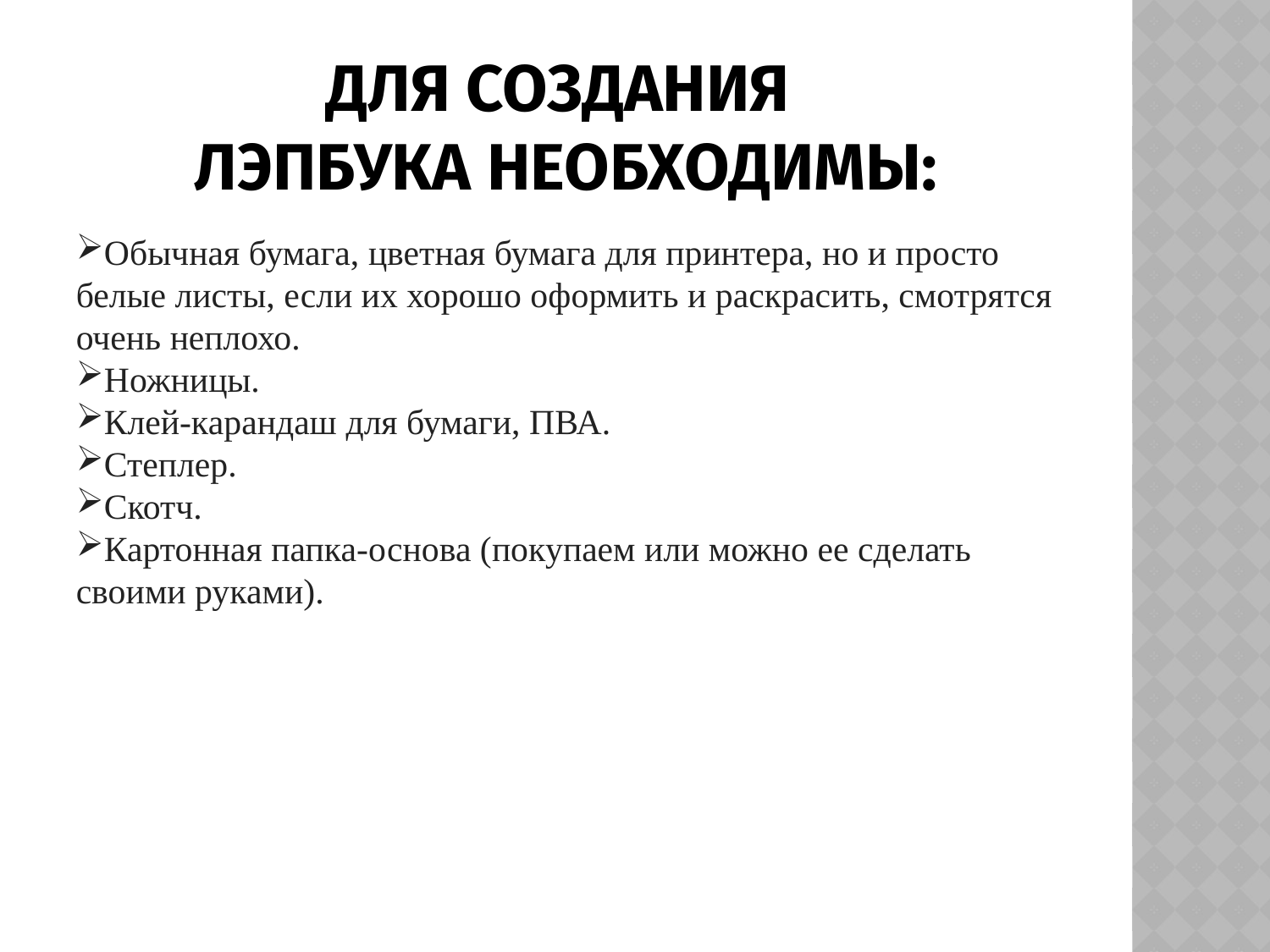

# Для создания лэпбука необходимы:
Обычная бумага, цветная бумага для принтера, но и просто белые листы, если их хорошо оформить и раскрасить, смотрятся очень неплохо.
Ножницы.
Клей-карандаш для бумаги, ПВА.
Степлер.
Скотч.
Картонная папка-основа (покупаем или можно ее сделать своими руками).